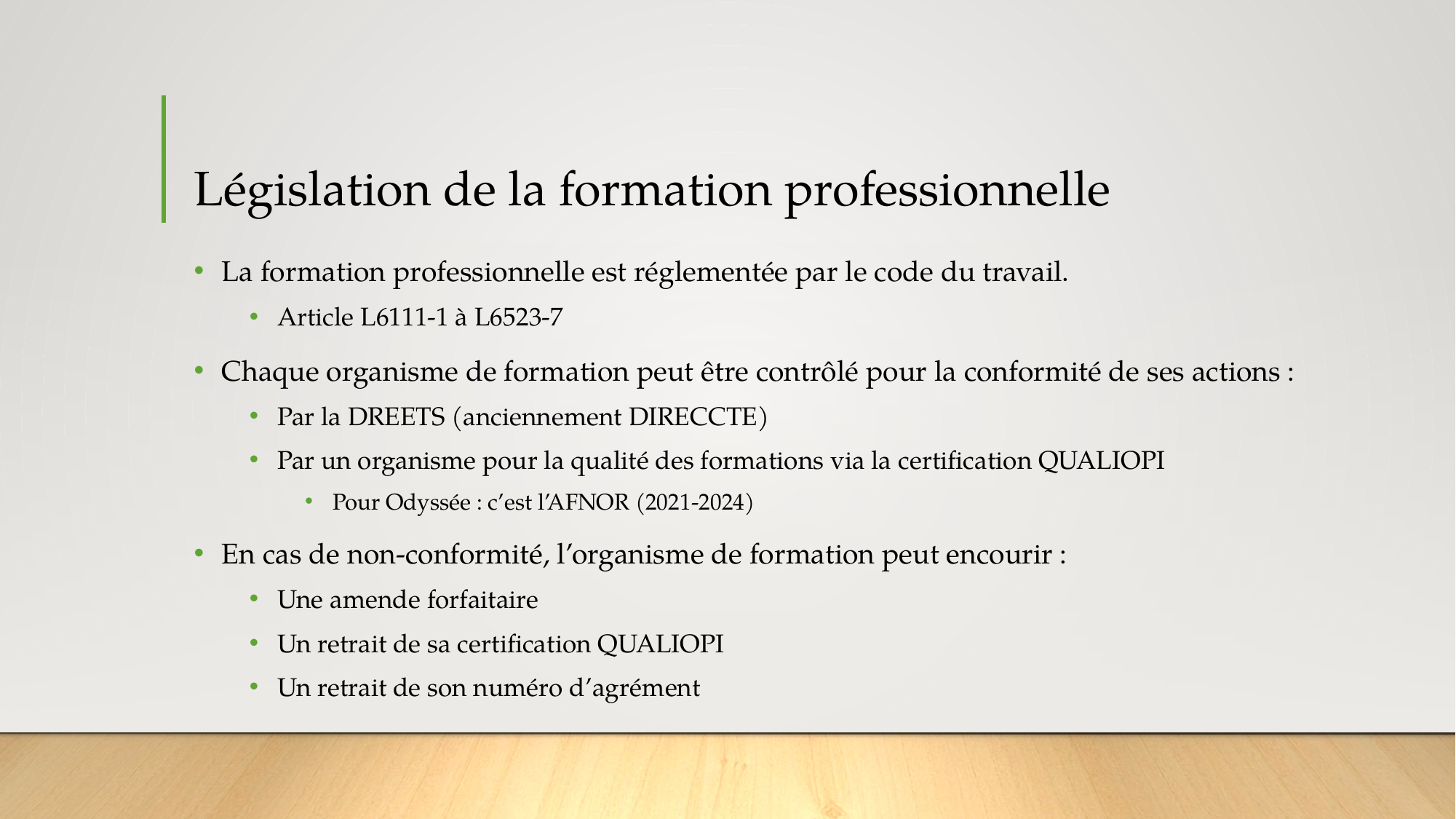

# Législation de la formation professionnelle
La formation professionnelle est réglementée par le code du travail.
Article L6111-1 à L6523-7
Chaque organisme de formation peut être contrôlé pour la conformité de ses actions :
Par la DREETS (anciennement DIRECCTE)
Par un organisme pour la qualité des formations via la certification QUALIOPI
Pour Odyssée : c’est l’AFNOR (2021-2024)
En cas de non-conformité, l’organisme de formation peut encourir :
Une amende forfaitaire
Un retrait de sa certification QUALIOPI
Un retrait de son numéro d’agrément